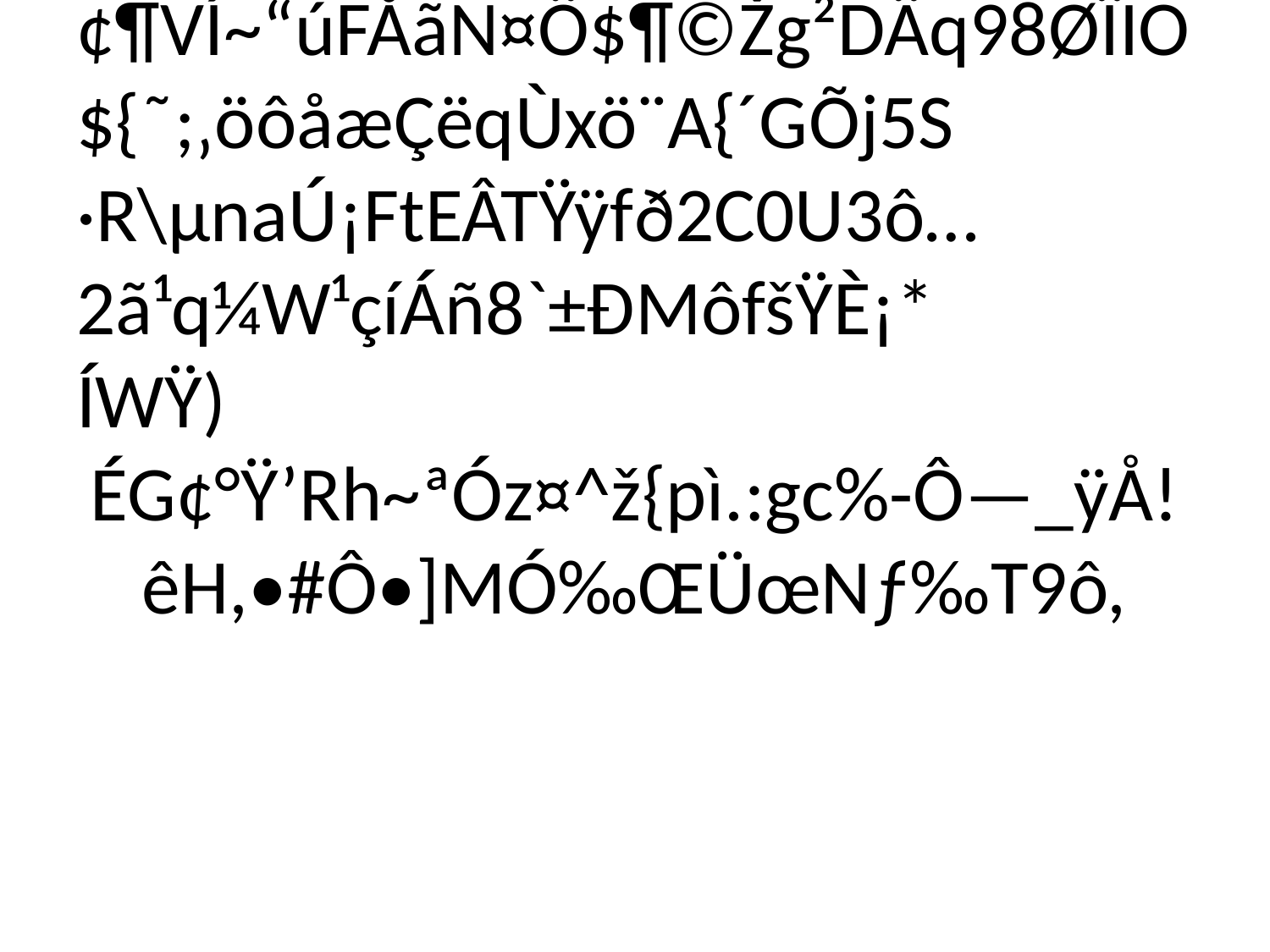

# É¿‚ßö{=òïÁ-Û"ò§ÛRä{Á=Û<rý¶–m\d›² ^ù9‡èìH¤‡ÎwÐdUsz¼/¯$¾¼ÊIãPq‰¸GŠ¤Ü„¬¸	öÍ8R:9Ñ3Vf¹nR¢¶VÍ~“úFÅãN¤Ö$¶©Žg²DÄq98ØÏIO${˜;‚öôåæÇëqÙxö¨A{´G­Õj5S
·R\µnaÚ¡FtEÂTŸÿf­ð2C0U3ô…2ã¹q¼W¹çíÁñ8`±ÐMôfšŸÈ¡*
ÍWŸ)
ÉG¢°Ÿ’Rh~ªÓz¤^ž{pì.:gc%-Ô—_ÿÅ!êH,•#Ô•]MÓ‰ŒÜœNƒ‰T9ô,